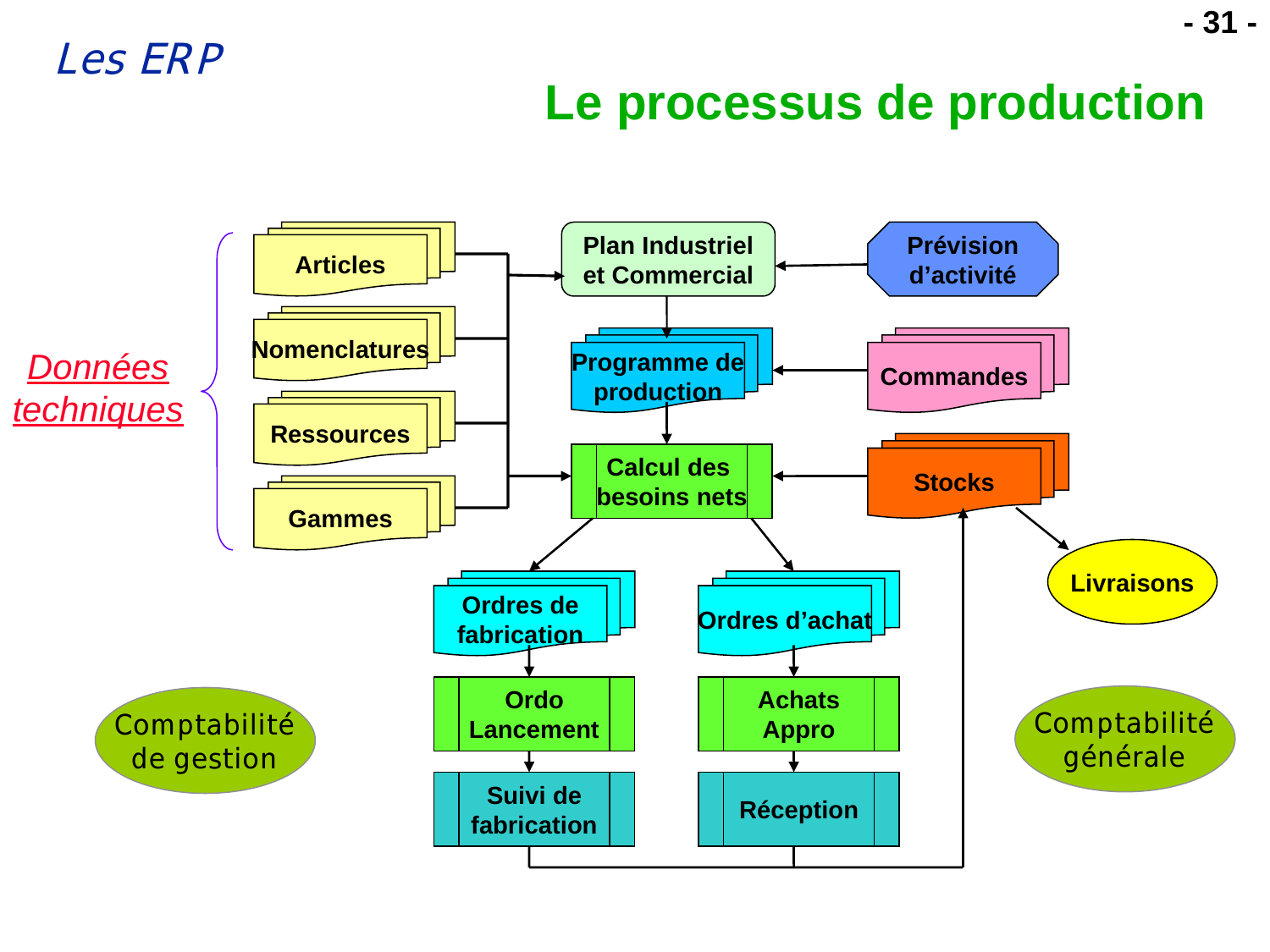

# Le processus de production
Articles
Plan Industriel et Commercial
Prévision
d’activité

Nomenclatures
Programme de
production
Commandes
Données
techniques

Ressources

Stocks
Calcul des
besoins nets
Gammes

Livraisons
Ordres de
fabrication
Ordres d’achat

Ordo
Lancement
Achats
Appro
Comptabilité
générale
Comptabilité
de gestion

Suivi de
fabrication
Réception